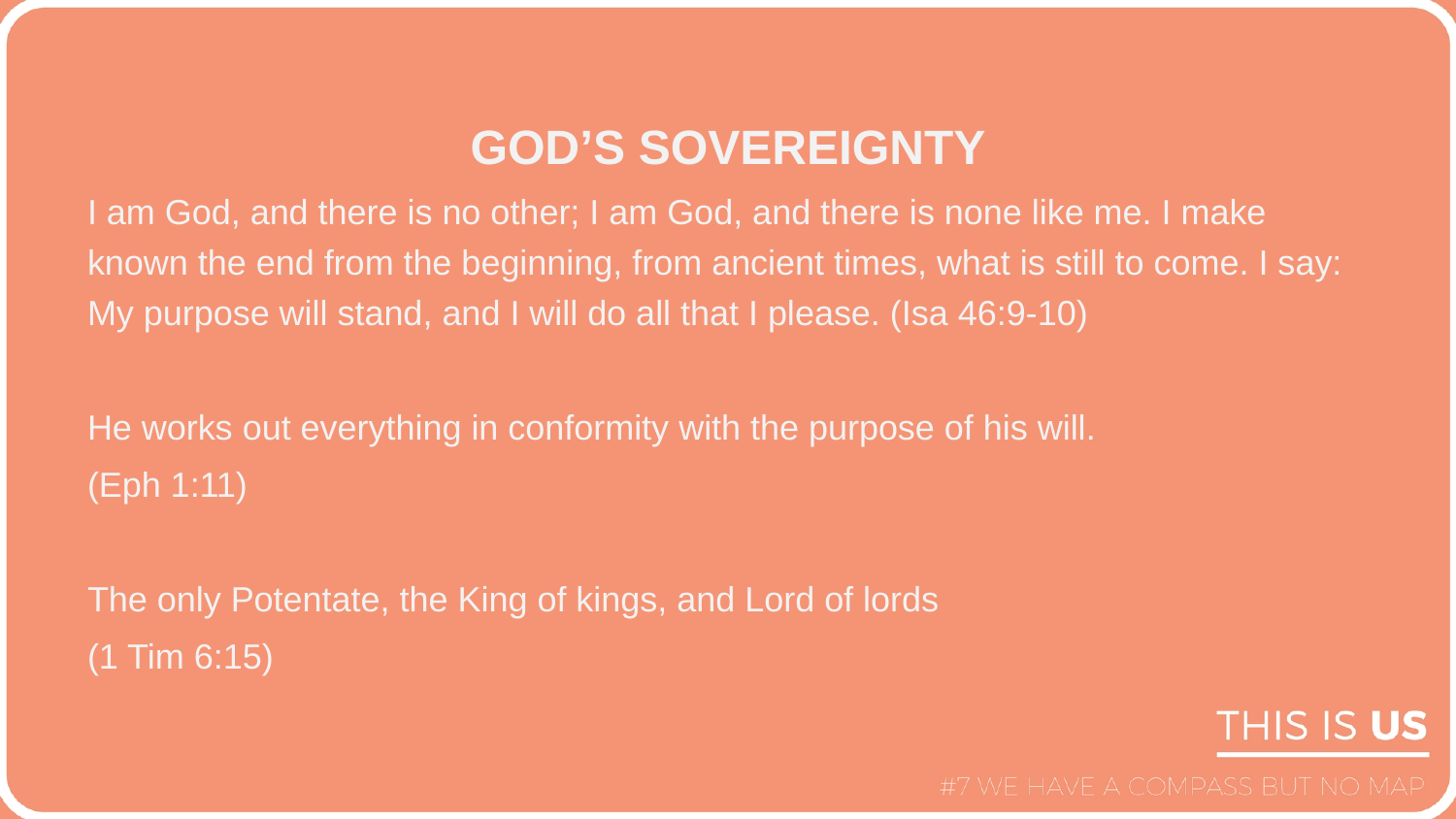

GOD’S SOVEREIGNTY
I am God, and there is no other; I am God, and there is none like me. I make known the end from the beginning, from ancient times, what is still to come. I say: My purpose will stand, and I will do all that I please. (Isa 46:9-10)

He works out everything in conformity with the purpose of his will.
(Eph 1:11)

The only Potentate, the King of kings, and Lord of lords
(1 Tim 6:15)